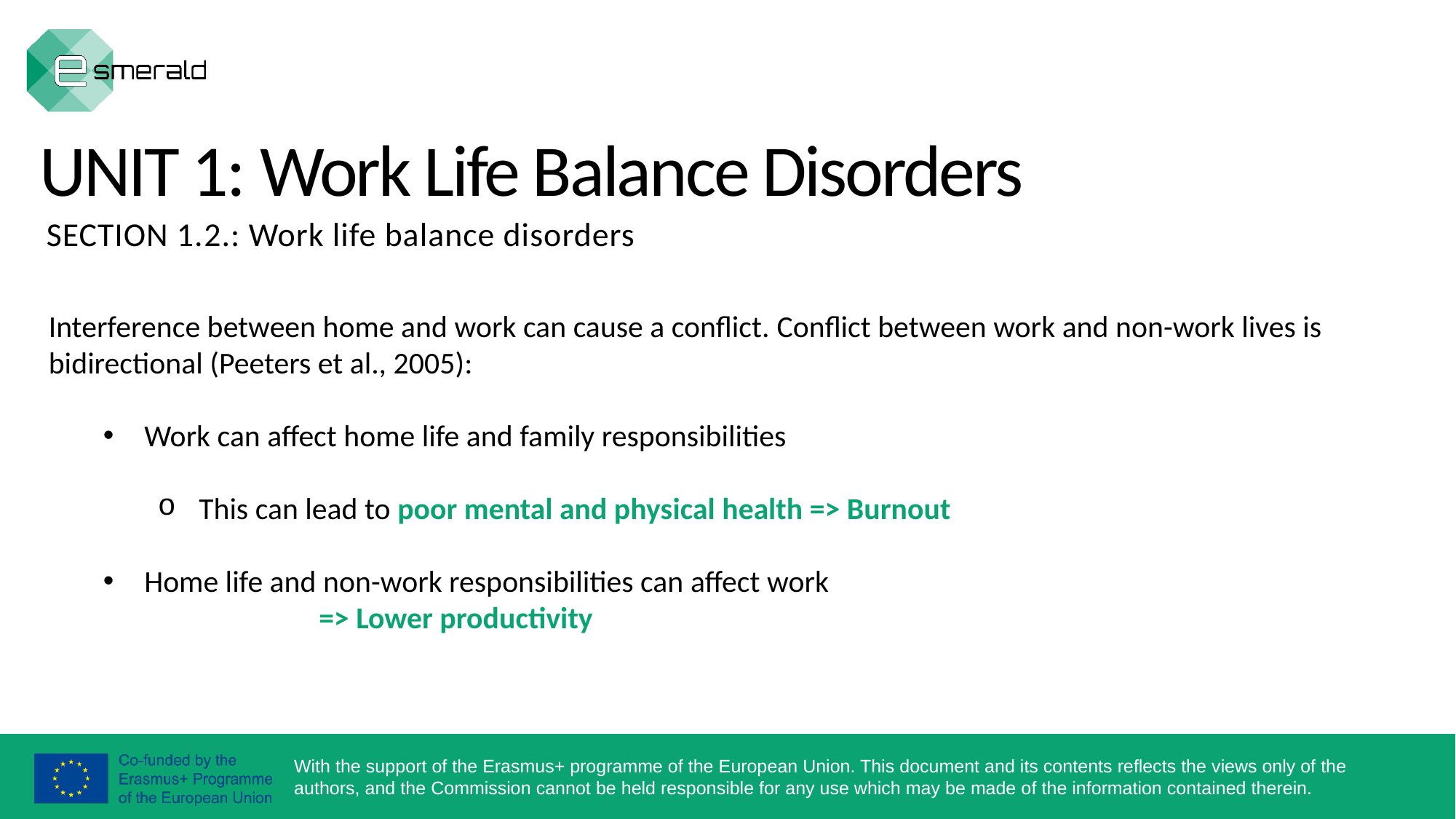

UNIT 1: Work Life Balance Disorders
SECTION 1.2.: Work life balance disorders
Interference between home and work can cause a conflict. Conflict between work and non-work lives is bidirectional (Peeters et al., 2005):

Work can affect home life and family responsibilities

This can lead to poor mental and physical health => Burnout

Home life and non-work responsibilities can affect work
	=> Lower productivity